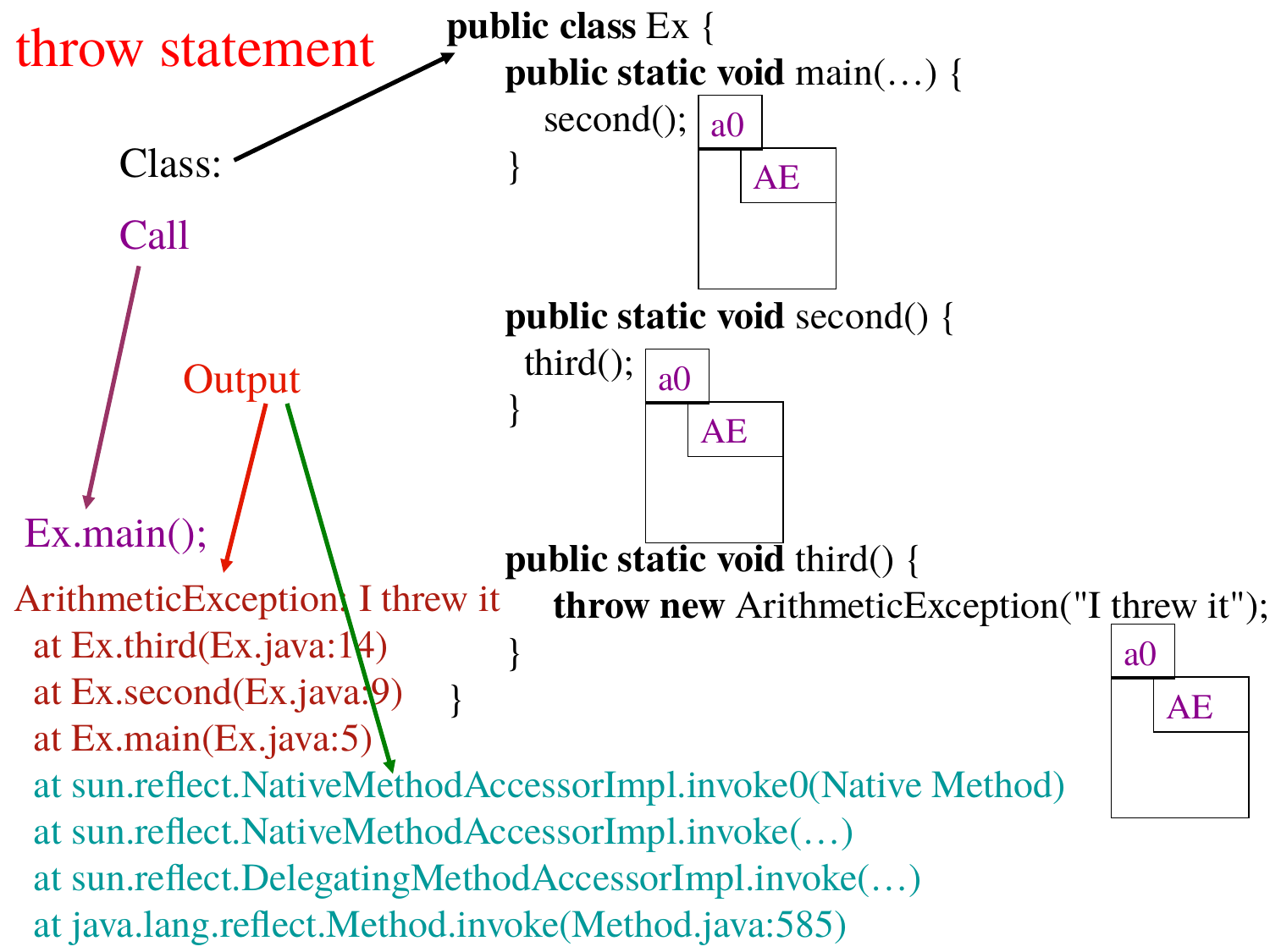

public class Ex {
      public static void main(…) {
          second();
      }

      public static void second() {
        third();
      }

      public static void third() {
           throw new ArithmeticException("I threw it");
      }
}
throw statement

a0

AE
Class:
Call

      Output

Ex.main();
a0

AE

ArithmeticException: I threw it
  at Ex.third(Ex.java:14)
  at Ex.second(Ex.java:9)
  at Ex.main(Ex.java:5)
  at sun.reflect.NativeMethodAccessorImpl.invoke0(Native Method)
  at sun.reflect.NativeMethodAccessorImpl.invoke(…)
  at sun.reflect.DelegatingMethodAccessorImpl.invoke(…)
  at java.lang.reflect.Method.invoke(Method.java:585)
a0

AE